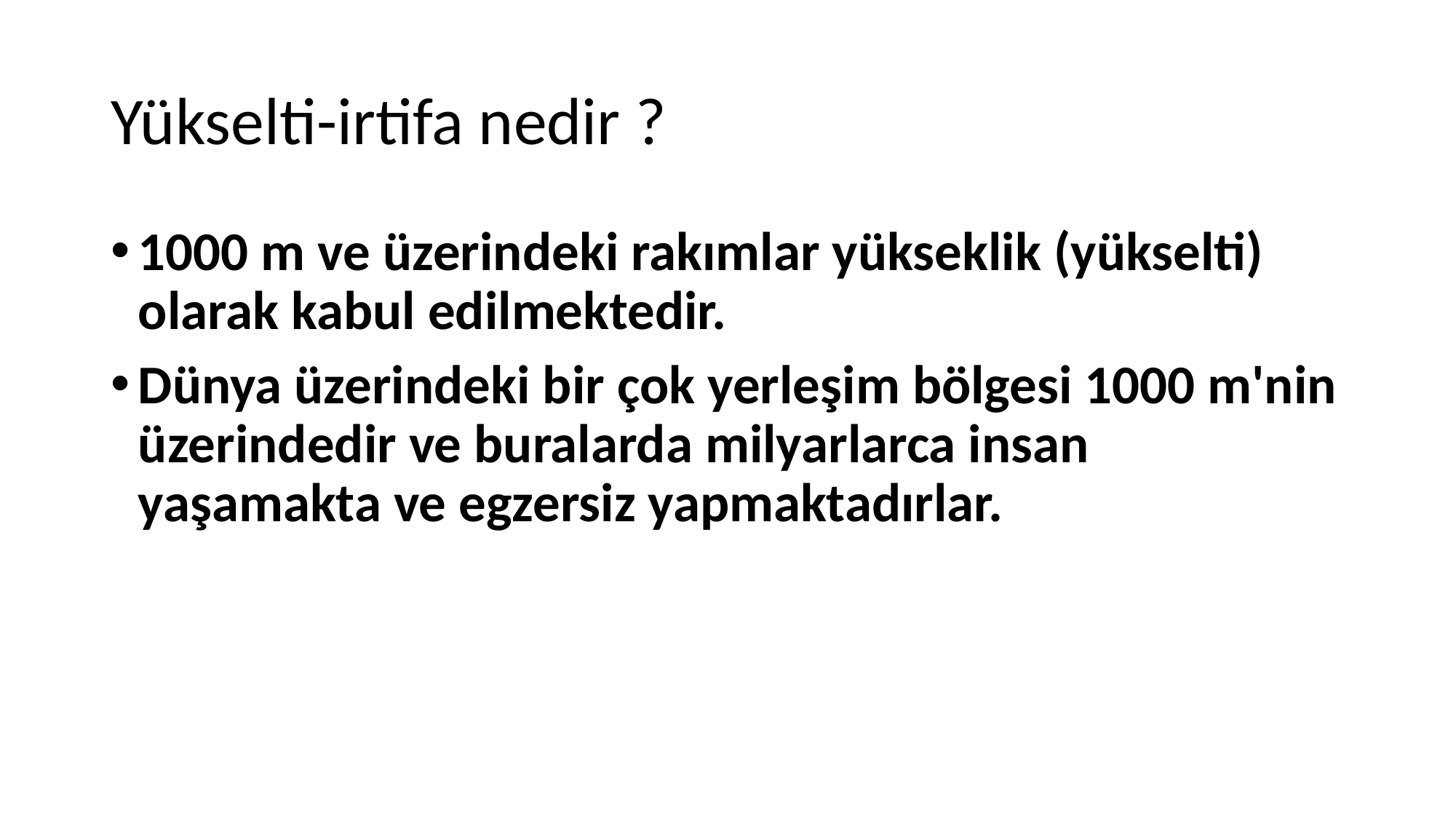

# Yükselti-irtifa nedir ?
1000 m ve üzerindeki rakımlar yükseklik (yükselti) olarak kabul edilmektedir.
Dünya üzerindeki bir çok yerleşim bölgesi 1000 m'nin üzerindedir ve buralarda milyarlarca insan yaşamakta ve egzersiz yapmaktadırlar.